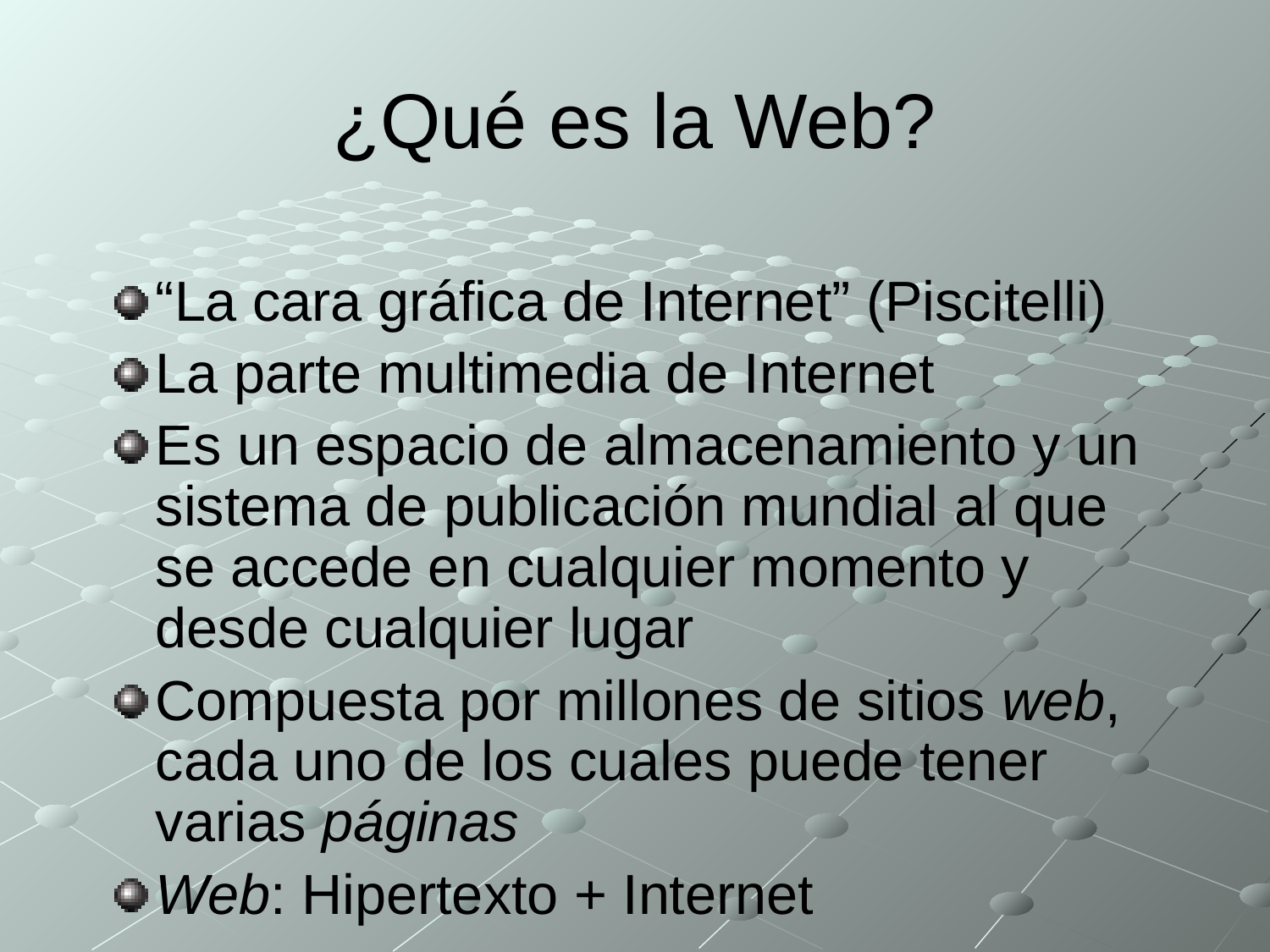

# ¿Qué es la Web?
“La cara gráfica de Internet” (Piscitelli)
La parte multimedia de Internet
Es un espacio de almacenamiento y un sistema de publicación mundial al que se accede en cualquier momento y desde cualquier lugar
Compuesta por millones de sitios web, cada uno de los cuales puede tener varias páginas
Web: Hipertexto + Internet